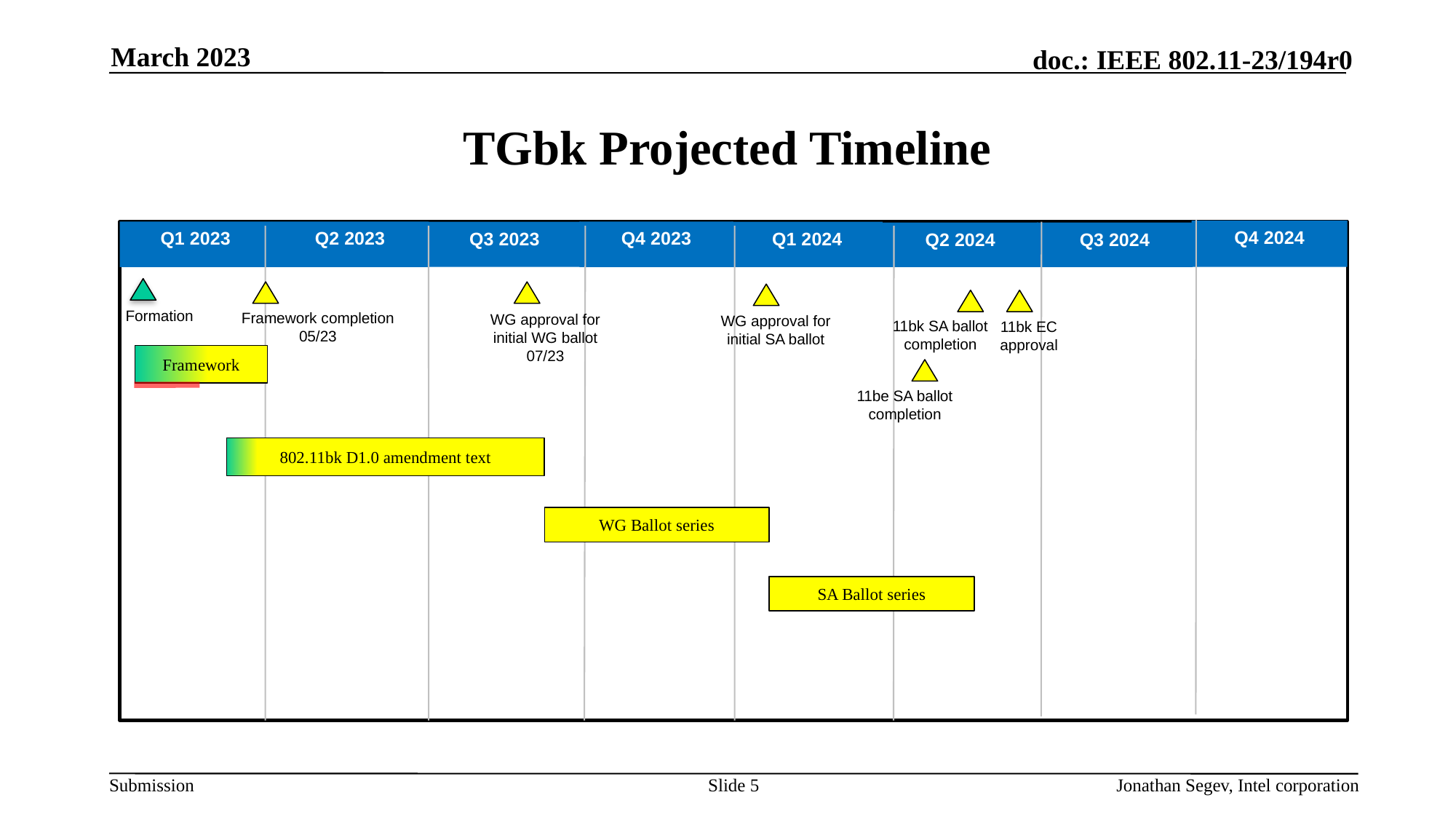

March 2023
# TGbk Projected Timeline

Q4 2024
Q1 2023
Q2 2023
Q4 2023

Q3 2023
Q1 2024

Q2 2024
Q3 2024

Formation
Framework completion
05/23
WG approval for initial WG ballot
07/23
WG approval for initial SA ballot
11bk SA ballot completion
11bk EC
approval
Framework

11be SA ballot
completion
802.11bk D1.0 amendment text
WG Ballot series
SA Ballot series
Slide 5
Jonathan Segev, Intel corporation